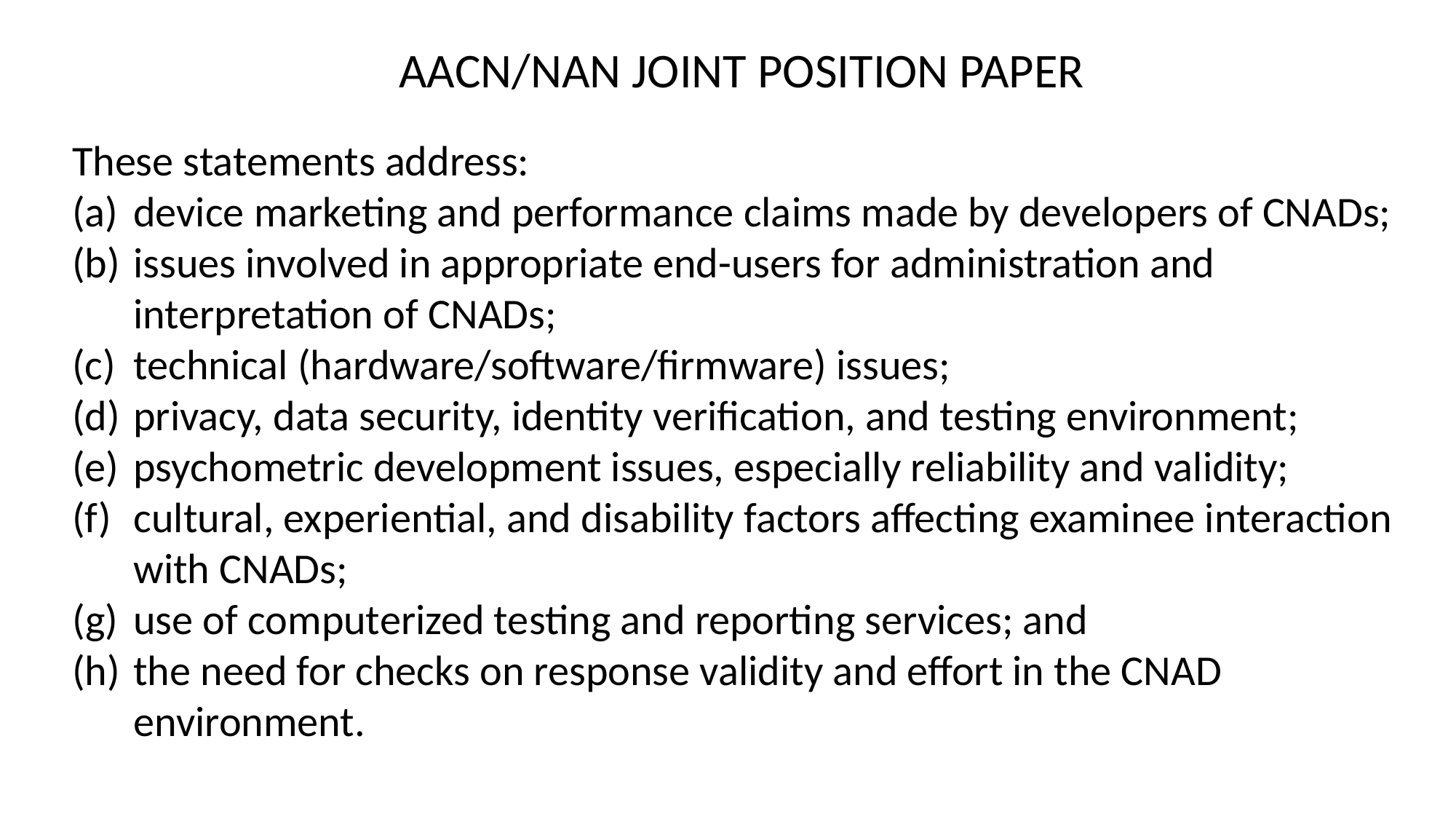

AACN/NAN JOINT POSITION PAPER
These statements address:
device marketing and performance claims made by developers of CNADs;
issues involved in appropriate end-users for administration and interpretation of CNADs;
technical (hardware/software/firmware) issues;
privacy, data security, identity verification, and testing environment;
psychometric development issues, especially reliability and validity;
cultural, experiential, and disability factors affecting examinee interaction with CNADs;
use of computerized testing and reporting services; and
the need for checks on response validity and effort in the CNAD environment.